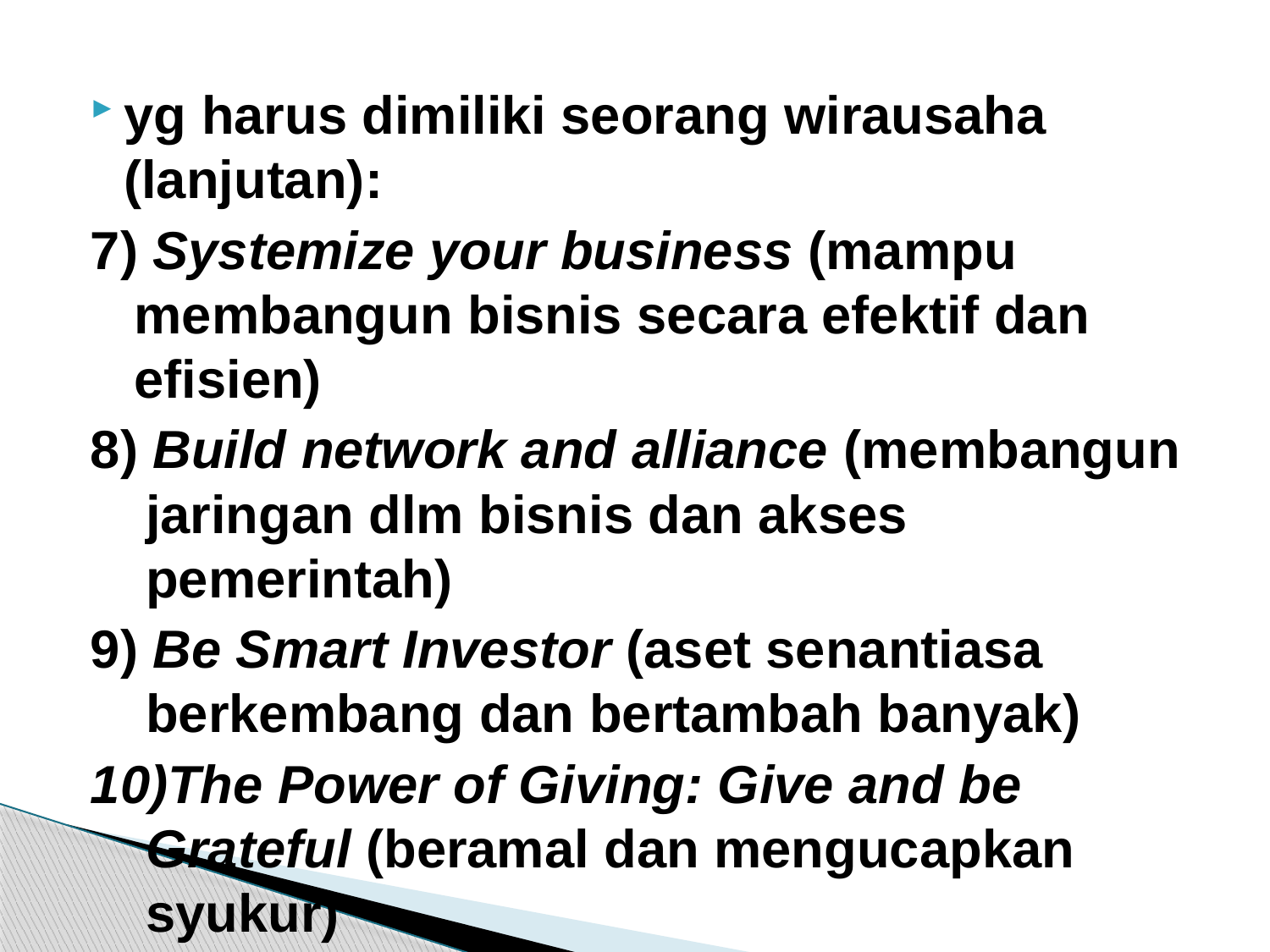

yg harus dimiliki seorang wirausaha (lanjutan):
7) Systemize your business (mampu membangun bisnis secara efektif dan efisien)
8) Build network and alliance (membangun jaringan dlm bisnis dan akses pemerintah)
9) Be Smart Investor (aset senantiasa berkembang dan bertambah banyak)
10)The Power of Giving: Give and be Grateful (beramal dan mengucapkan syukur)